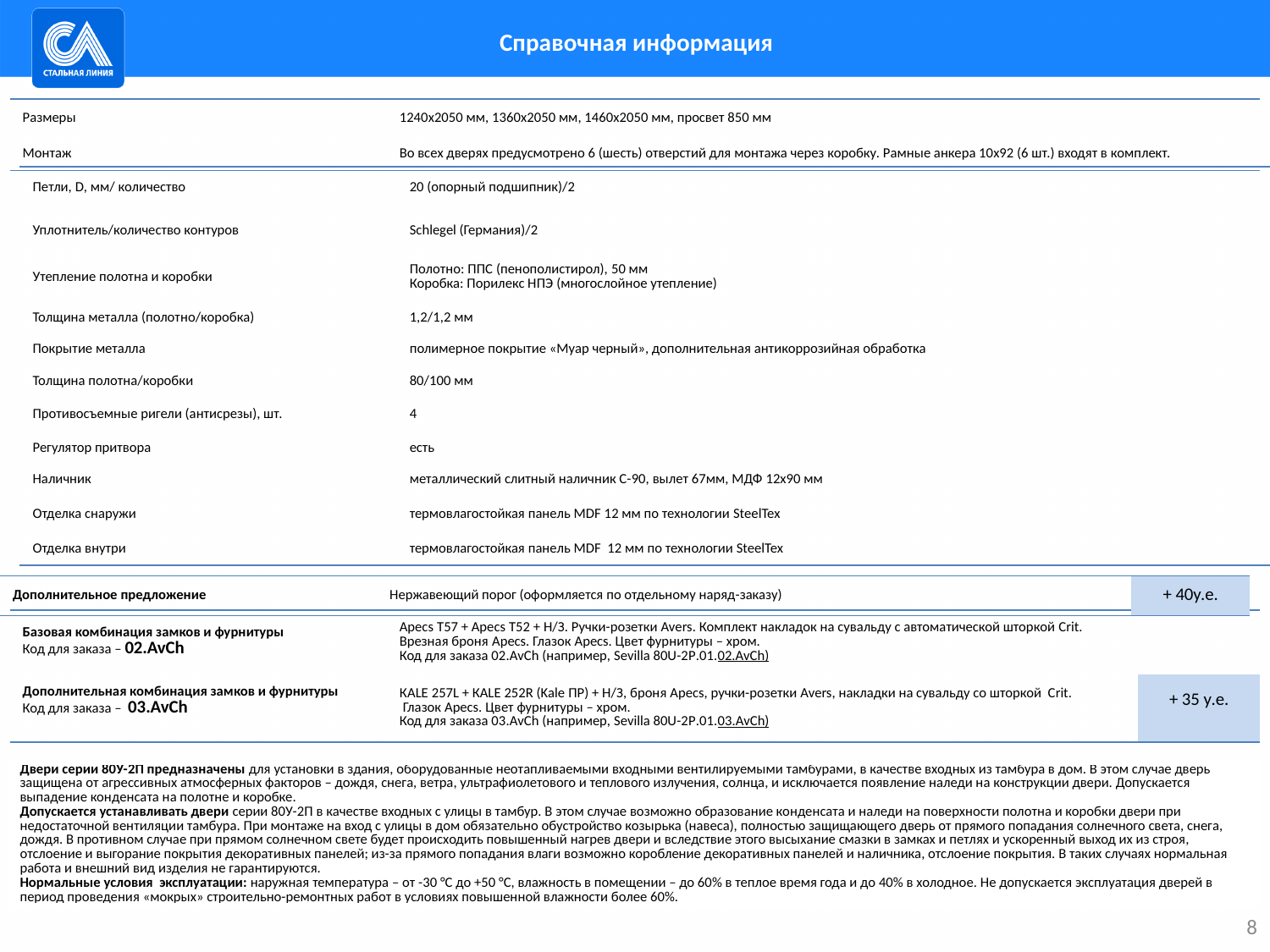

Справочная информация
| Размеры | 1240х2050 мм, 1360х2050 мм, 1460х2050 мм, просвет 850 мм |
| --- | --- |
| Монтаж | Во всех дверях предусмотрено 6 (шесть) отверстий для монтажа через коробку. Рамные анкера 10х92 (6 шт.) входят в комплект. |
| Петли, D, мм/ количество | 20 (опорный подшипник)/2 |
| --- | --- |
| Уплотнитель/количество контуров | Sсhlegel (Германия)/2 |
| Утепление полотна и коробки | Полотно: ППС (пенополистирол), 50 мм Коробка: Порилекс НПЭ (многослойное утепление) |
| Толщина металла (полотно/коробка) | 1,2/1,2 мм |
| Покрытие металла | полимерное покрытие «Муар черный», дополнительная антикоррозийная обработка |
| Толщина полотна/коробки | 80/100 мм |
| Противосъемные ригели (антисрезы), шт. | 4 |
| Регулятор притвора | есть |
| Наличник | металлический слитный наличник С-90, вылет 67мм, МДФ 12х90 мм |
| Отделка снаружи | термовлагостойкая панель MDF 12 мм по технологии SteelTex |
| Отделка внутри | термовлагостойкая панель MDF 12 мм по технологии SteelTex |
| Дополнительное предложение | Нержавеющий порог (оформляется по отдельному наряд-заказу) | + 40у.е. |
| --- | --- | --- |
| Базовая комбинация замков и фурнитуры Код для заказа – 02.AvCh | Apecs Т57 + Apecs Т52 + Н/З. Ручки-розетки Avers. Комплект накладок на сувальду с автоматической шторкой Crit. Врезная броня Apecs. Глазок Apecs. Цвет фурнитуры – хром. Код для заказа 02.AvCh (например, Sevilla 80U-2P.01.02.AvCh) |  |
| --- | --- | --- |
| Дополнительная комбинация замков и фурнитуры Код для заказа – 03.AvCh | КALE 257L + КALE 252R (Kale ПР) + Н/З, броня Apecs, ручки-розетки Avers, накладки на сувальду со шторкой Сrit. Глазок Apecs. Цвет фурнитуры – хром. Код для заказа 03.AvCh (например, Sevilla 80U-2P.01.03.AvCh) | + 35 у.е. |
| Двери серии 80У-2П предназначены для установки в здания, оборудованные неотапливаемыми входными вентилируемыми тамбурами, в качестве входных из тамбура в дом. В этом случае дверь защищена от агрессивных атмосферных факторов – дождя, снега, ветра, ультрафиолетового и теплового излучения, солнца, и исключается появление наледи на конструкции двери. Допускается выпадение конденсата на полотне и коробке. Допускается устанавливать двери серии 80У-2П в качестве входных с улицы в тамбур. В этом случае возможно образование конденсата и наледи на поверхности полотна и коробки двери при недостаточной вентиляции тамбура. При монтаже на вход с улицы в дом обязательно обустройство козырька (навеса), полностью защищающего дверь от прямого попадания солнечного света, снега, дождя. В противном случае при прямом солнечном свете будет происходить повышенный нагрев двери и вследствие этого высыхание смазки в замках и петлях и ускоренный выход их из строя, отслоение и выгорание покрытия декоративных панелей; из-за прямого попадания влаги возможно коробление декоративных панелей и наличника, отслоение покрытия. В таких случаях нормальная работа и внешний вид изделия не гарантируются. Нормальные условия эксплуатации: наружная температура – от -30 °C до +50 °C, влажность в помещении – до 60% в теплое время года и до 40% в холодное. Не допускается эксплуатация дверей в период проведения «мокрых» строительно-ремонтных работ в условиях повышенной влажности более 60%. |
| --- |
8